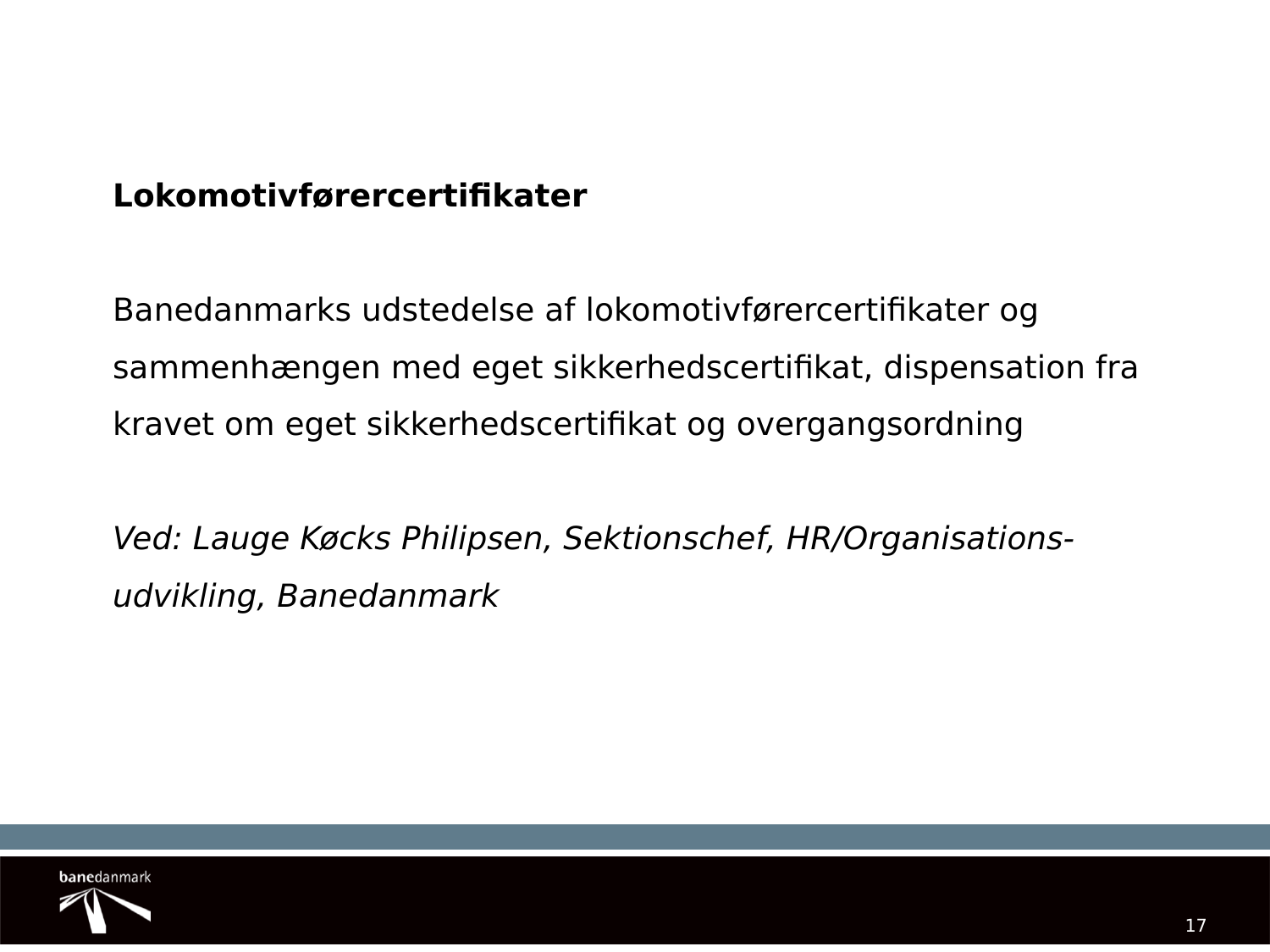

#
Lokomotivførercertifikater

Banedanmarks udstedelse af lokomotivførercertifikater og sammenhængen med eget sikkerhedscertifikat, dispensation fra kravet om eget sikkerhedscertifikat og overgangsordning

Ved: Lauge Køcks Philipsen, Sektionschef, HR/Organisations-udvikling, Banedanmark